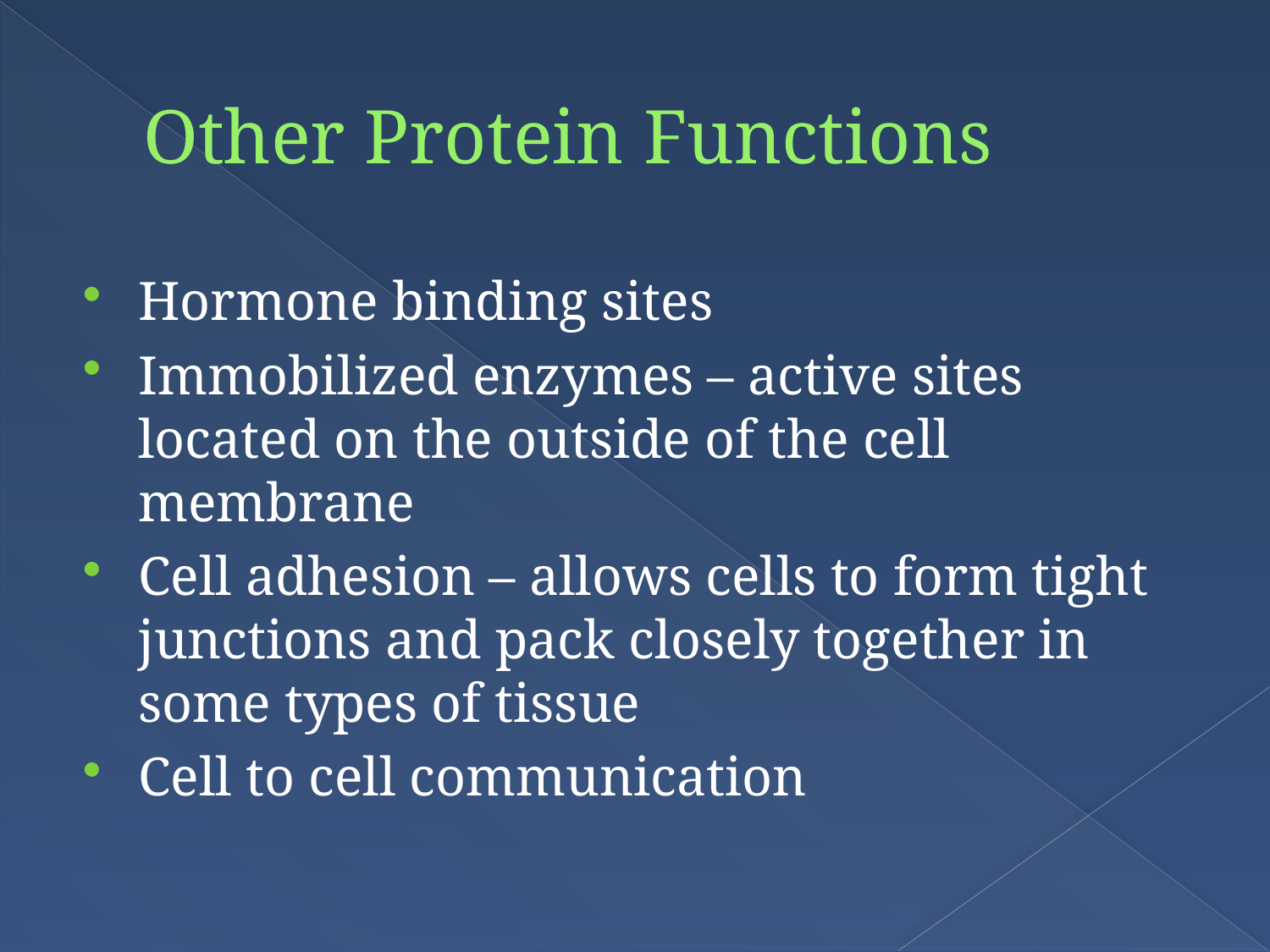

# Other Protein Functions
Hormone binding sites
Immobilized enzymes – active sites located on the outside of the cell membrane
Cell adhesion – allows cells to form tight junctions and pack closely together in some types of tissue
Cell to cell communication